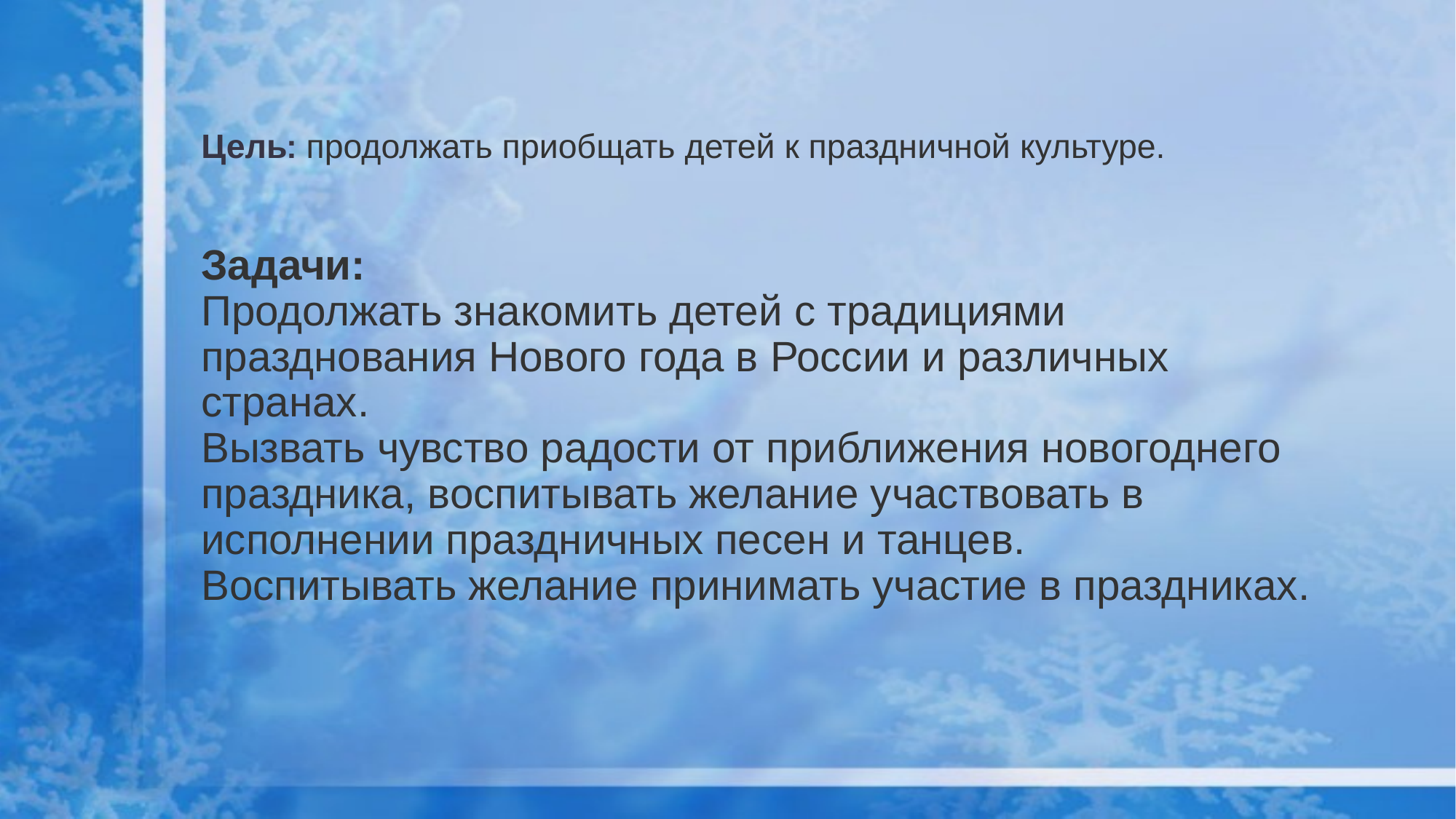

# Цель: продолжать приобщать детей к праздничной культуре.
Задачи:
Продолжать знакомить детей с традициями празднования Нового года в России и различных странах.
Вызвать чувство радости от приближения новогоднего праздника, воспитывать желание участвовать в исполнении праздничных песен и танцев.
Воспитывать желание принимать участие в праздниках.